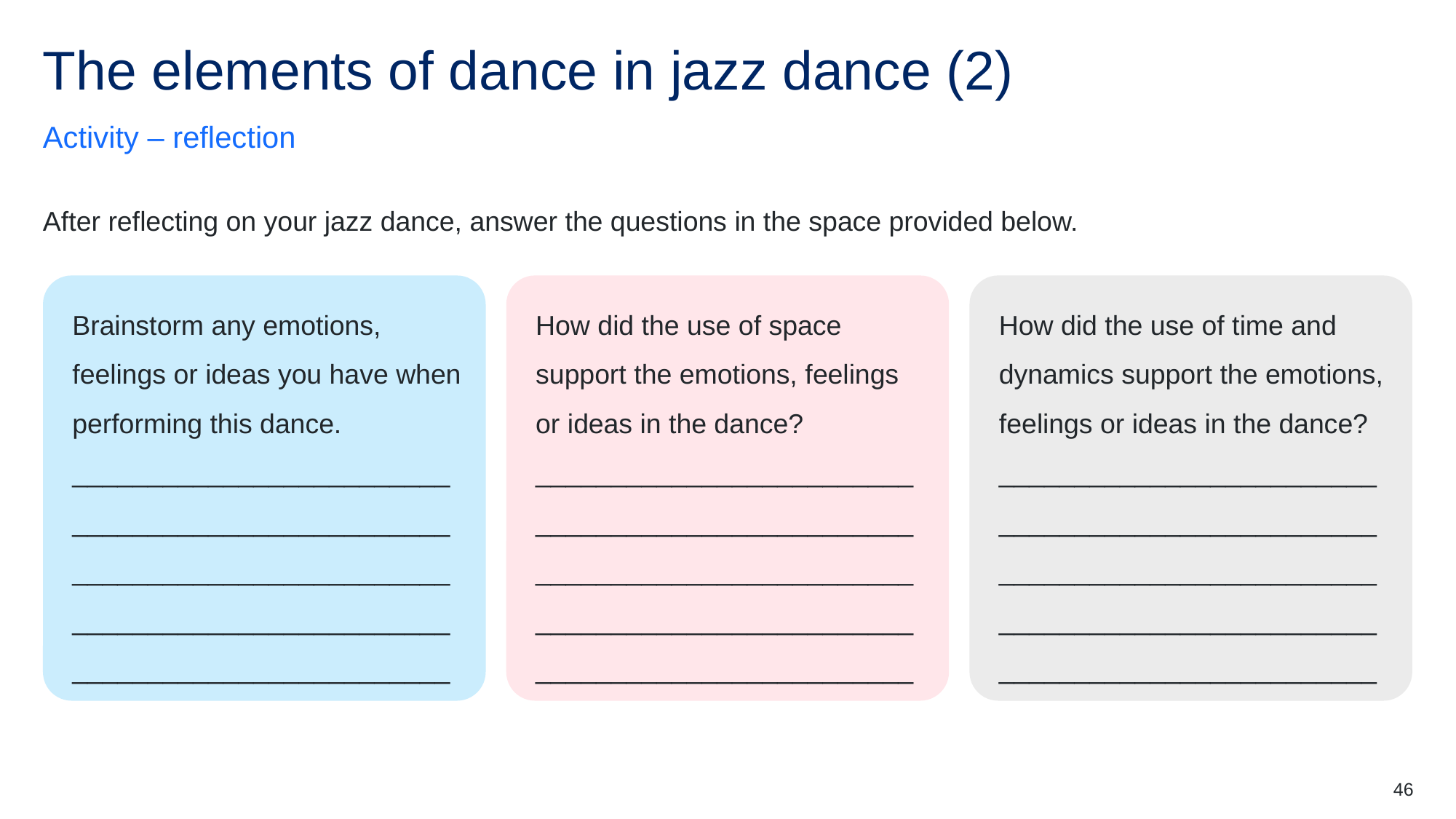

# The elements of dance in jazz dance (2)
Activity – reflection
After reflecting on your jazz dance, answer the questions in the space provided below.
Brainstorm any emotions, feelings or ideas you have when performing this dance.
_________________________
_________________________
_________________________
_________________________
_________________________
How did the use of space support the emotions, feelings or ideas in the dance?
_________________________
_________________________
_________________________
_________________________
_________________________
How did the use of time and dynamics support the emotions, feelings or ideas in the dance?
_________________________
_________________________
_________________________
_________________________
_________________________
46